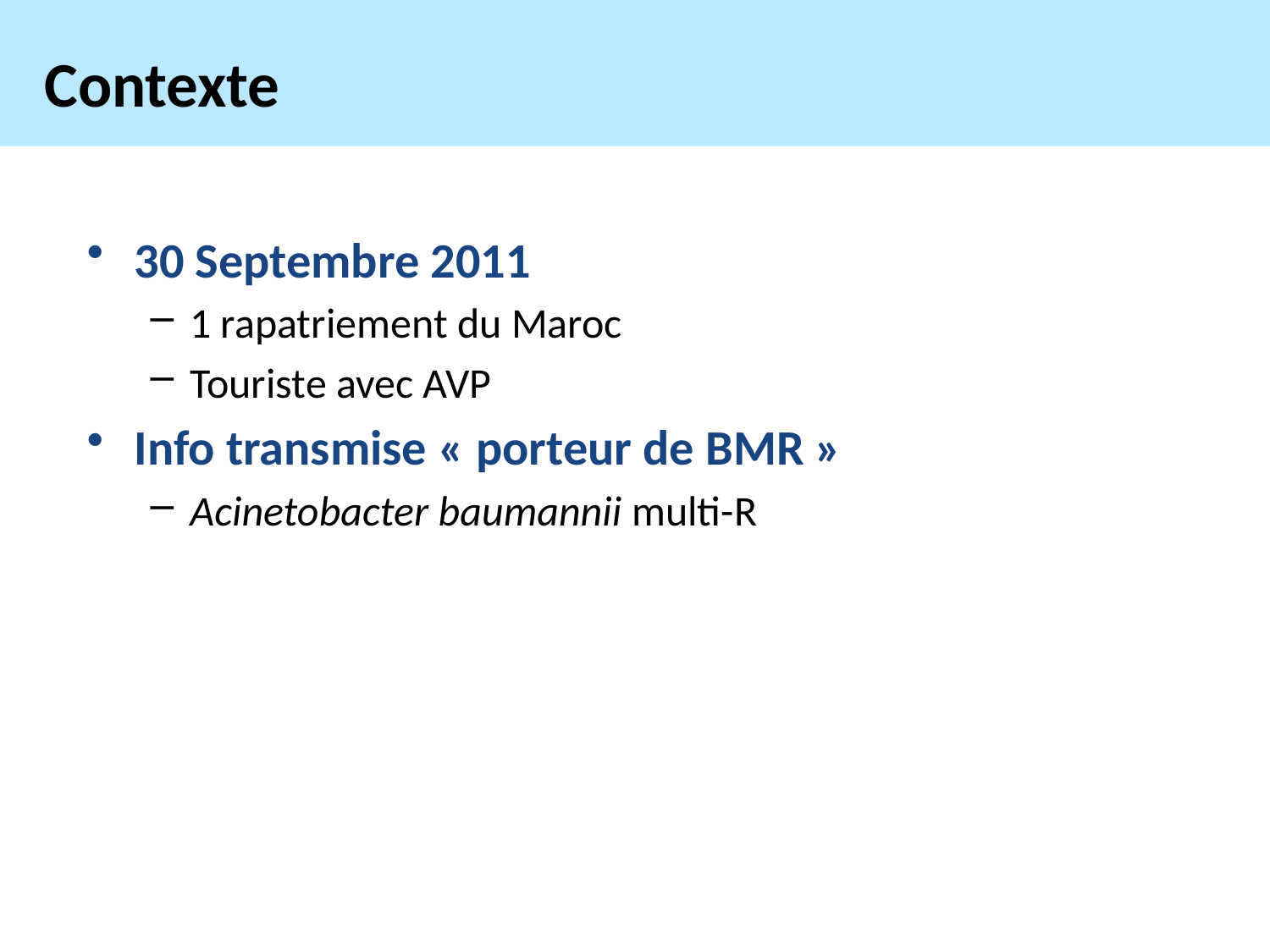

# Contexte
30 Septembre 2011
1 rapatriement du Maroc
Touriste avec AVP
Info transmise « porteur de BMR »
Acinetobacter baumannii multi-R